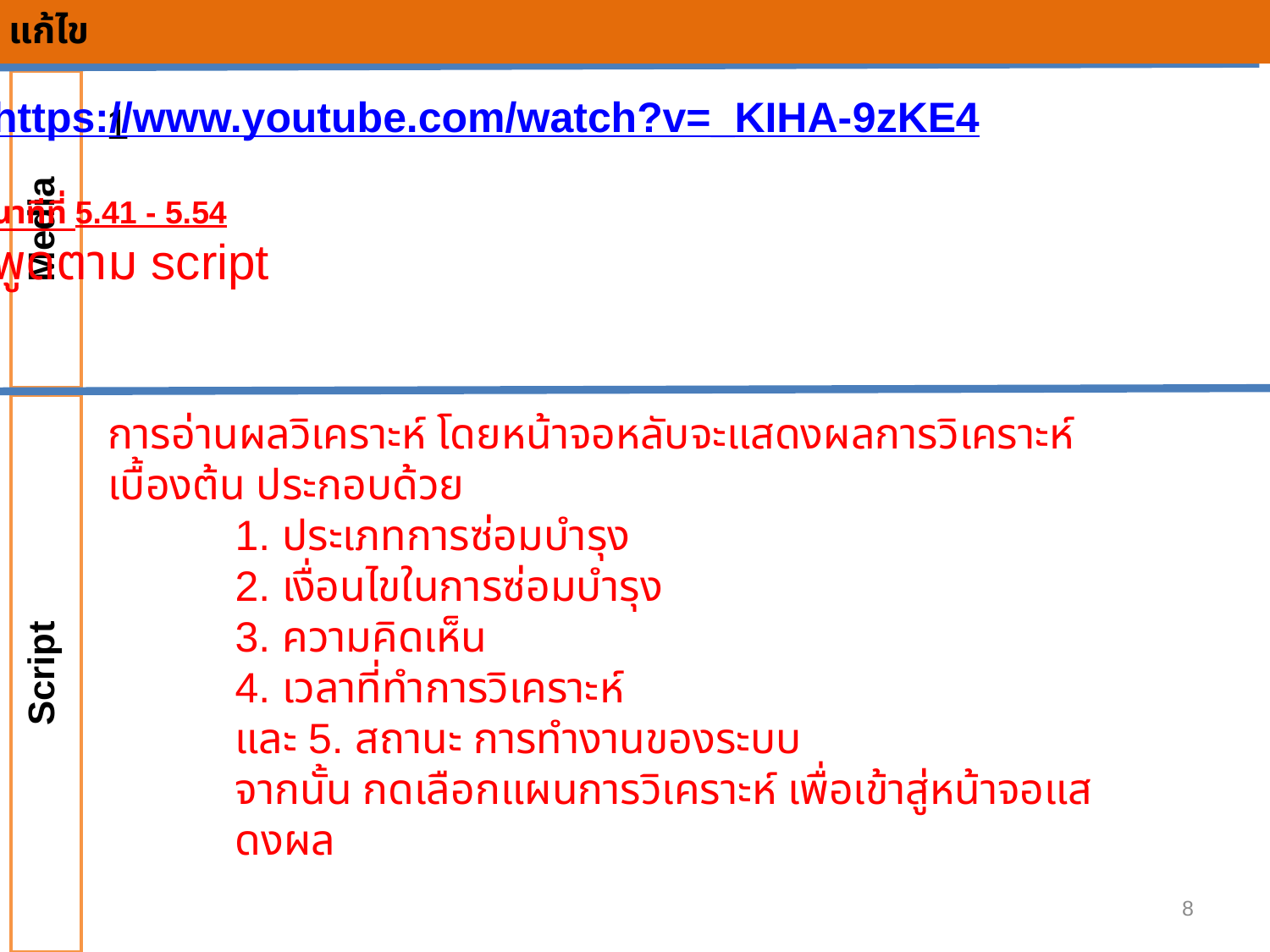

แก้ไข
Media
https://www.youtube.com/watch?v=_KIHA-9zKE4

นาทีที่ 5.41 - 5.54
พูดตาม script
1
Script
การอ่านผลวิเคราะห์ โดยหน้าจอหลับจะแสดงผลการวิเคราะห์เบื้องต้น ประกอบด้วย
1. ประเภทการซ่อมบำรุง
2. เงื่อนไขในการซ่อมบำรุง
3. ความคิดเห็น
4. เวลาที่ทำการวิเคราะห์
และ 5. สถานะ การทำงานของระบบ
จากนั้น กดเลือกแผนการวิเคราะห์ เพื่อเข้าสู่หน้าจอแสดงผล
8